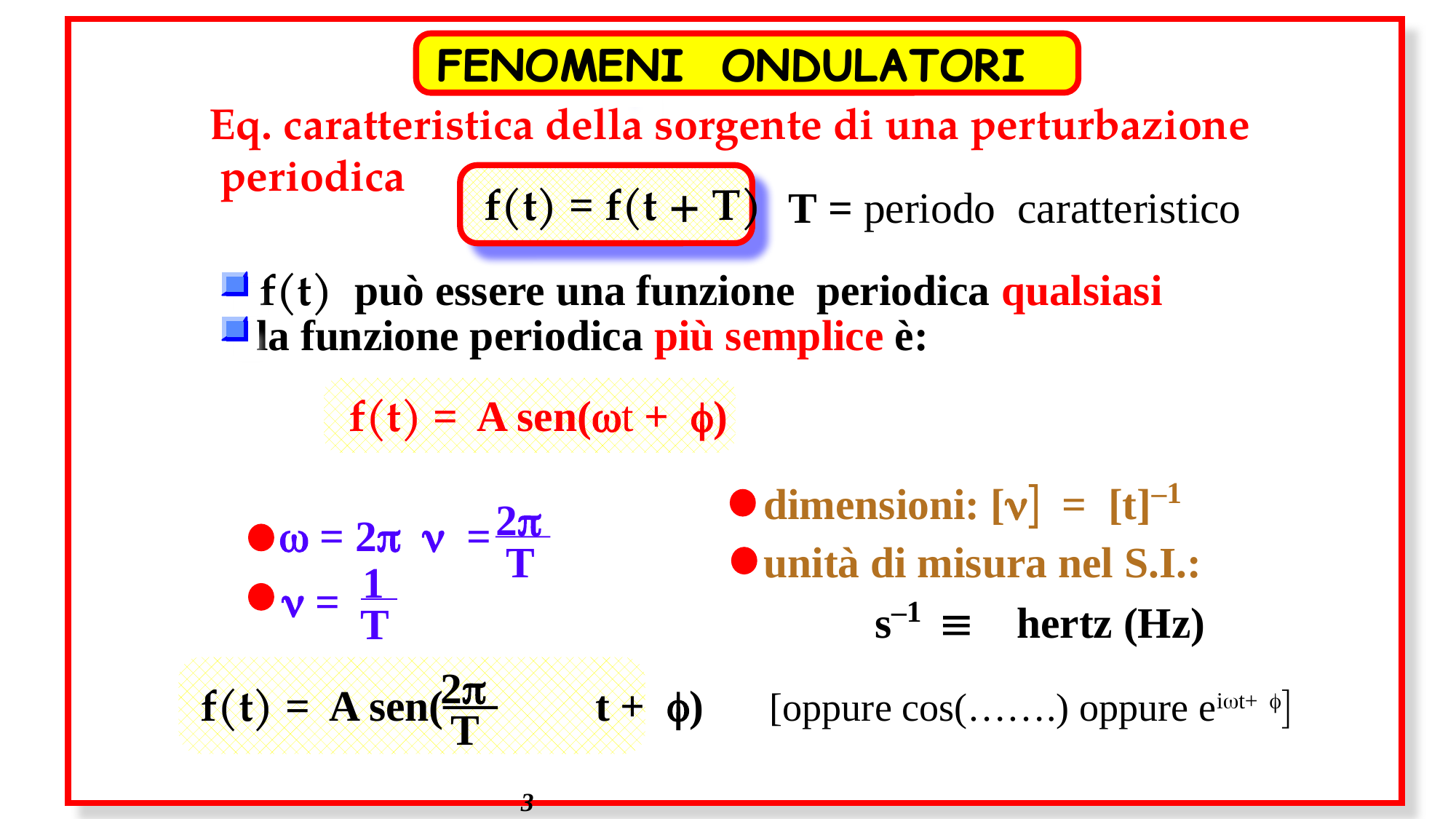

FENOMENI  ONDULATORI

Eq. caratteristica della sorgente di una perturbazione
 periodica

f(t) = f(t + T)
T = periodo  caratteristico
f(t)  può essere una funzione  periodica qualsiasi

la funzione periodica più semplice è:

f(t) =  A sen(ωt + φ)

dimensioni: [ν]  =  [t]–1
2π

ω = 2π ν  =

T
unità di misura nel S.I.:

1
ν =
   s–1  ≡  hertz (Hz)

T

2π
f(t) =  A sen(       t + φ)      [oppure cos(…….) oppure eiωt+ φ]

T

3